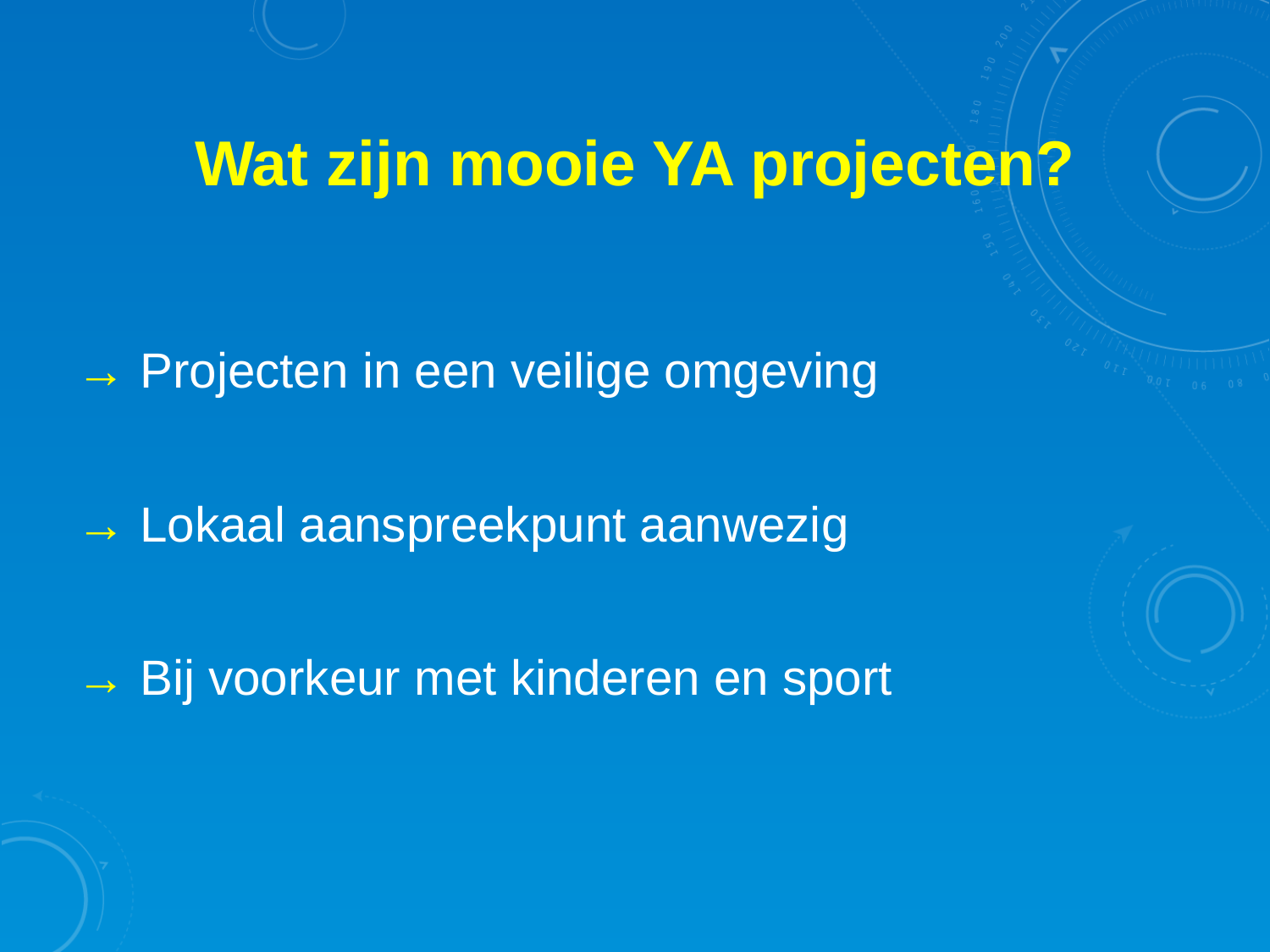

Wat zijn mooie YA projecten?
→ Projecten in een veilige omgeving

→ Lokaal aanspreekpunt aanwezig

→ Bij voorkeur met kinderen en sport